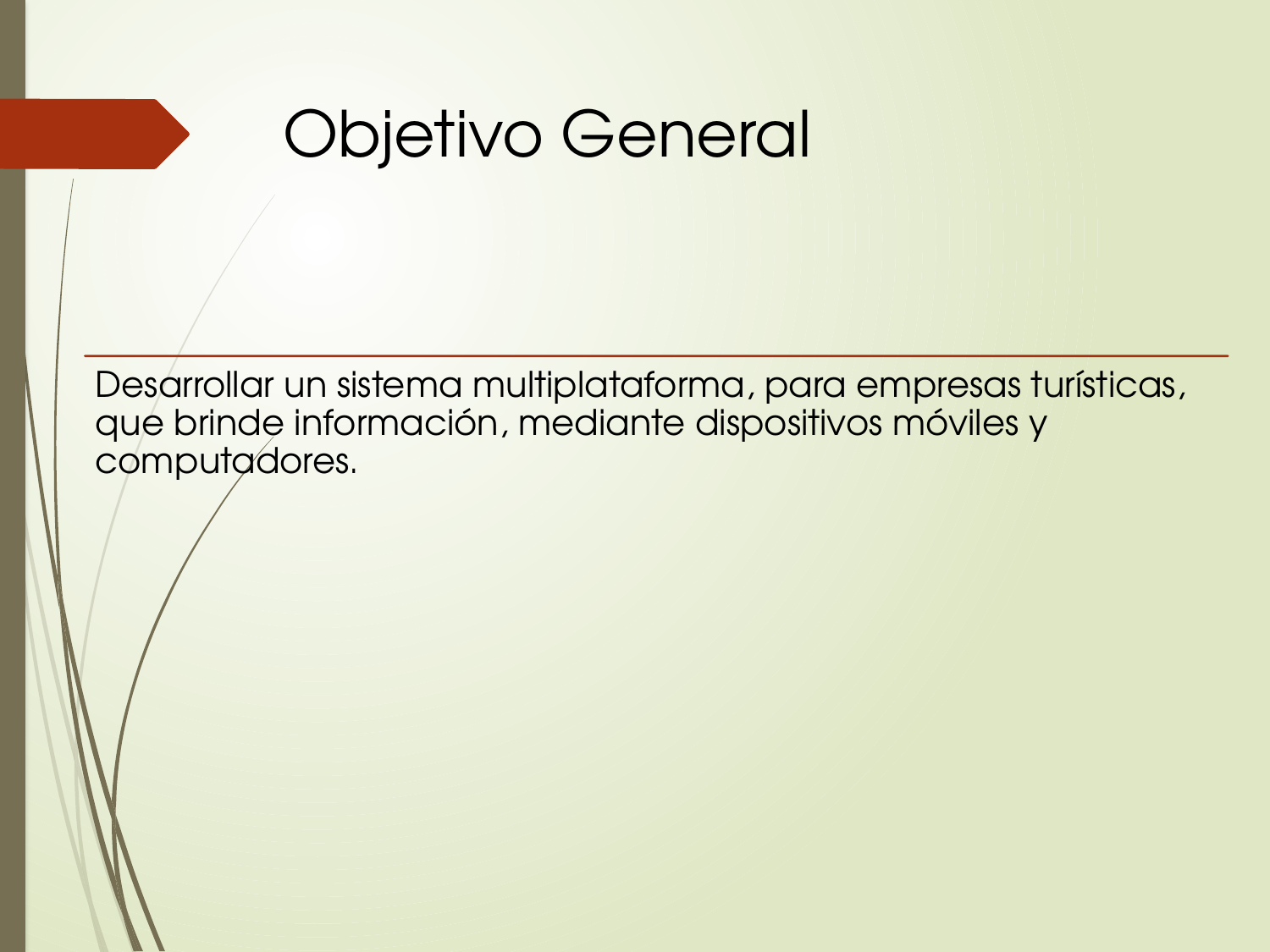

# Objetivo General
Desarrollar un sistema multiplataforma, para empresas turísticas, que brinde información, mediante dispositivos móviles y computadores.